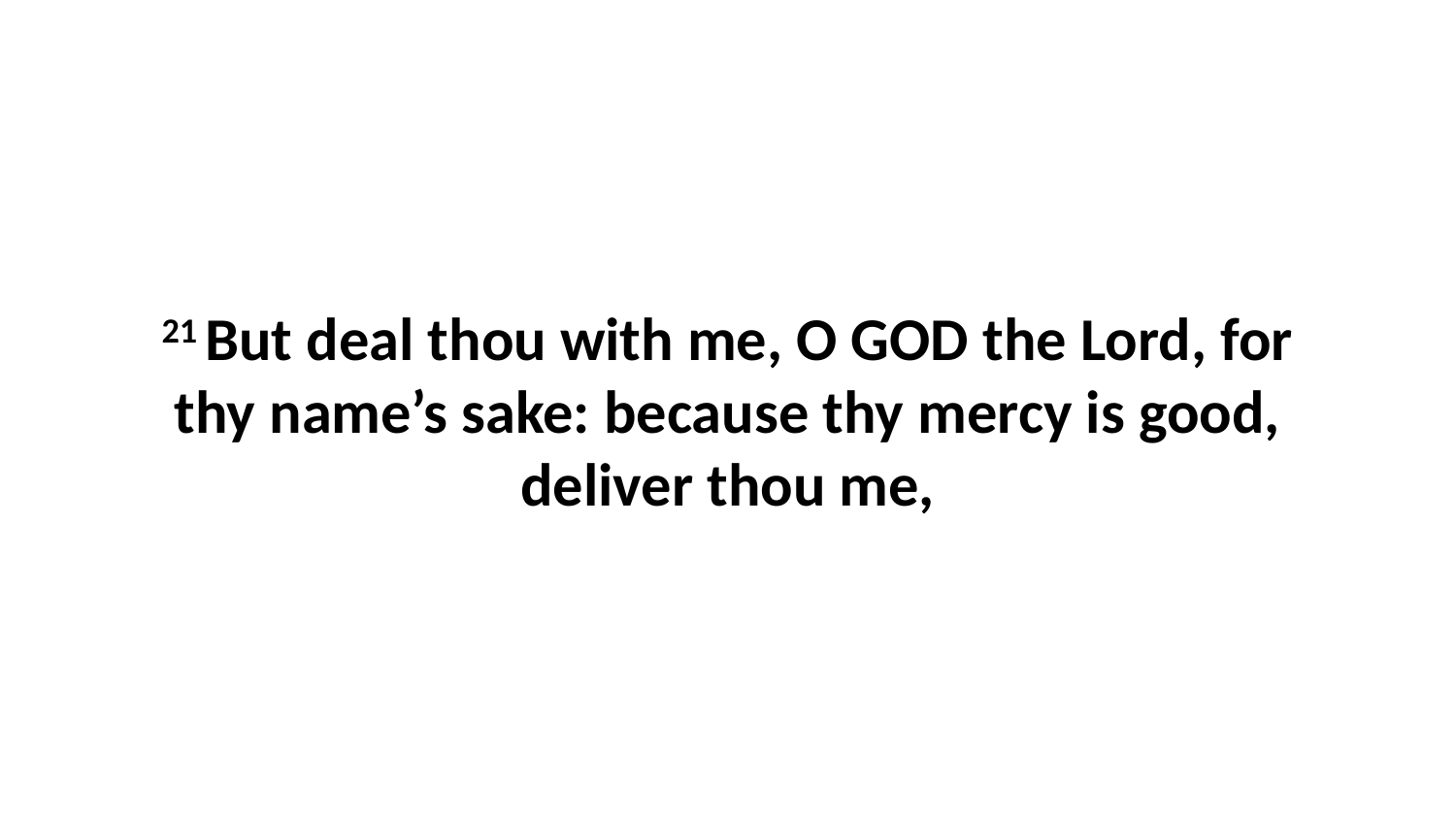

21 But deal thou with me, O GOD the Lord, for thy name’s sake: because thy mercy is good, deliver thou me,